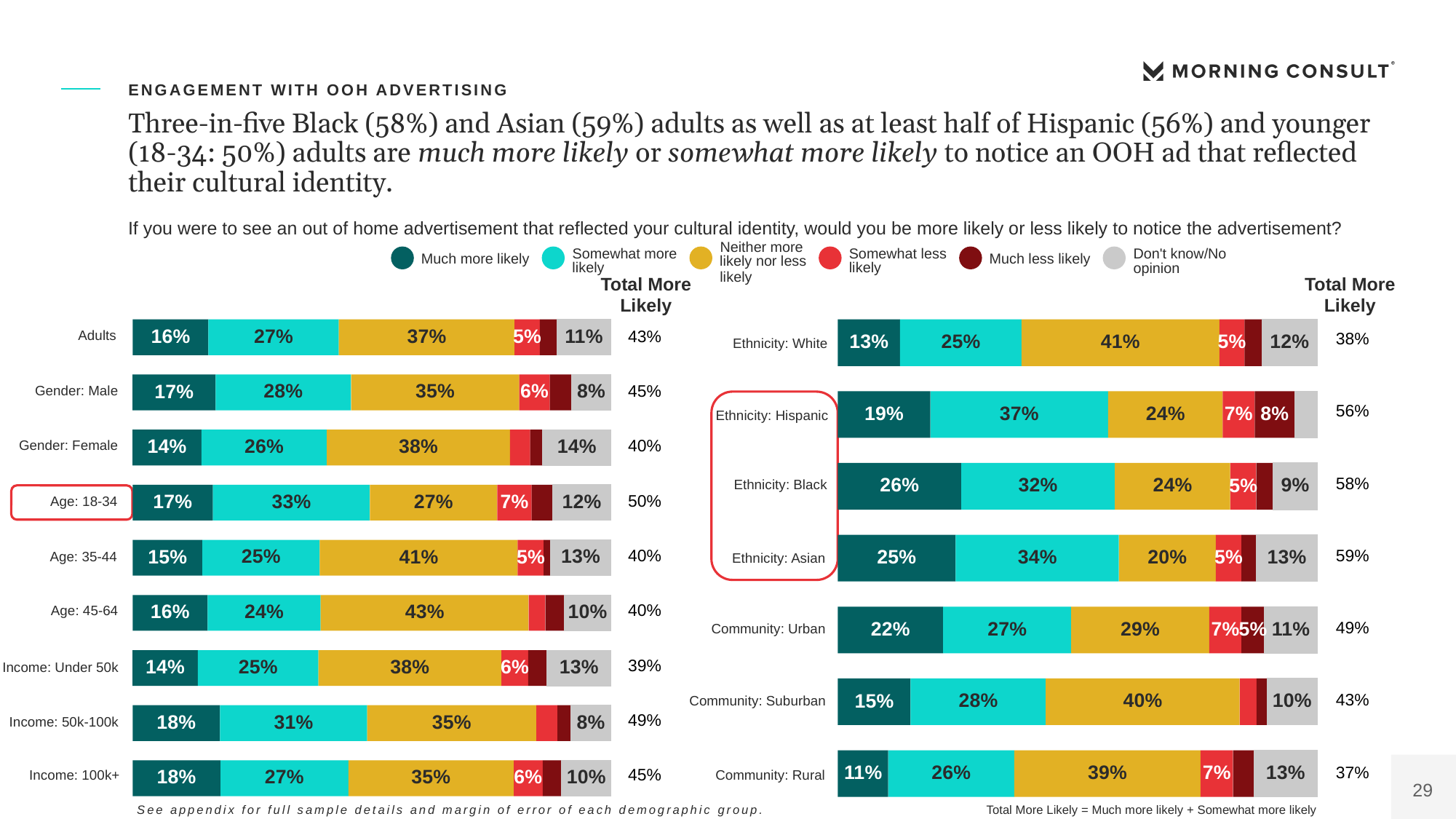

Oaaa First Polling Presentation
OAAA13
ENGAGEMENT WITH OOH ADVERTISING
Three-in-five Black (58%) and Asian (59%) adults as well as at least half of Hispanic (56%) and younger (18-34: 50%) adults are much more likely or somewhat more likely to notice an OOH ad that reflected their cultural identity.
If you were to see an out of home advertisement that reflected your cultural identity, would you be more likely or less likely to notice the advertisement?
Neither more

Somewhat more
Somewhat less
Don't know/No
Much more likely
Much less likely
likely nor less
likely
likely
opinion

13%
25%
12%
41%
5%

19%
37%
24%
8%
7%

26%
32%
24%
9%
5%

25%
34%
20%
13%
5%

22%
27%
29%
7%
5%
11%

28%
40%
10%
15%

26%
39%
13%
11%
7%
likely
Total More Likely
Total More Likely

16%
27%
37%
5%
11%

28%
35%
6%
8%
17%

26%
38%
14%
14%

33%
27%
12%
17%
7%

25%
13%
15%
41%
5%

16%
24%
43%
10%

25%
38%
6%
13%
14%

18%
31%
35%
8%

18%
27%
35%
6%
10%
| 38% |
| --- |
| 56% |
| 58% |
| 59% |
| 49% |
| 43% |
| 37% |
| 43% |
| --- |
| 45% |
| 40% |
| 50% |
| 40% |
| 40% |
| 39% |
| 49% |
| 45% |
Adults
Ethnicity: White
Gender: Male

Ethnicity: Hispanic
Gender: Female
Ethnicity: Black

Age: 18-34
Age: 35-44
Ethnicity: Asian
Age: 45-64
Community: Urban
Income: Under 50k
Community: Suburban
Income: 50k-100k
Community: Rural
Income: 100k+
See appendix for full sample details and margin of error of each demographic group.
Total More Likely = Much more likely + Somewhat more likely